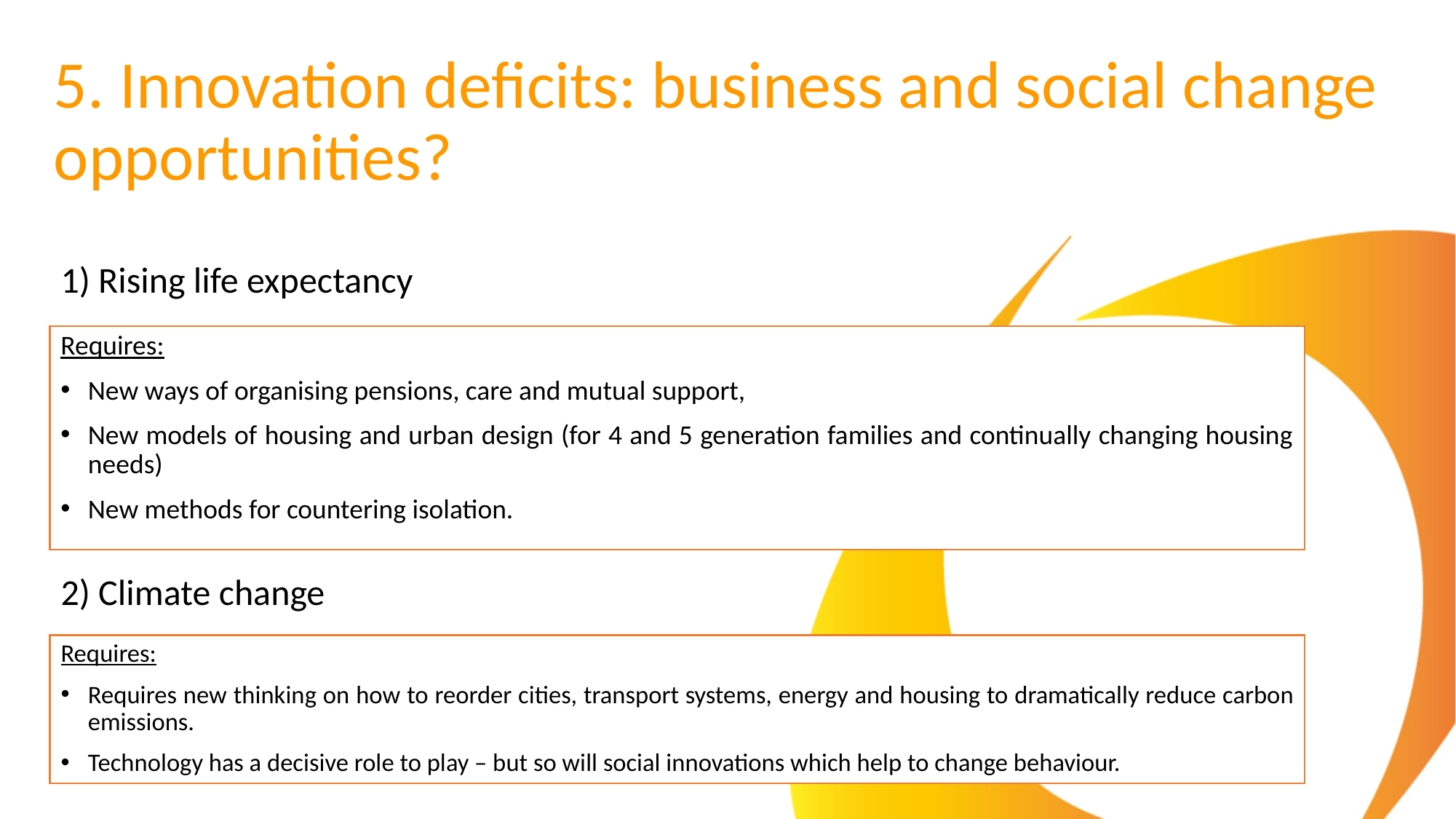

# 5. Innovation deficits: business and social change opportunities?
1) Rising life expectancy
Requires:
New ways of organising pensions, care and mutual support,
New models of housing and urban design (for 4 and 5 generation families and continually changing housing needs)
New methods for countering isolation.
2) Climate change
Requires:
Requires new thinking on how to reorder cities, transport systems, energy and housing to dramatically reduce carbon emissions.
Technology has a decisive role to play – but so will social innovations which help to change behaviour.